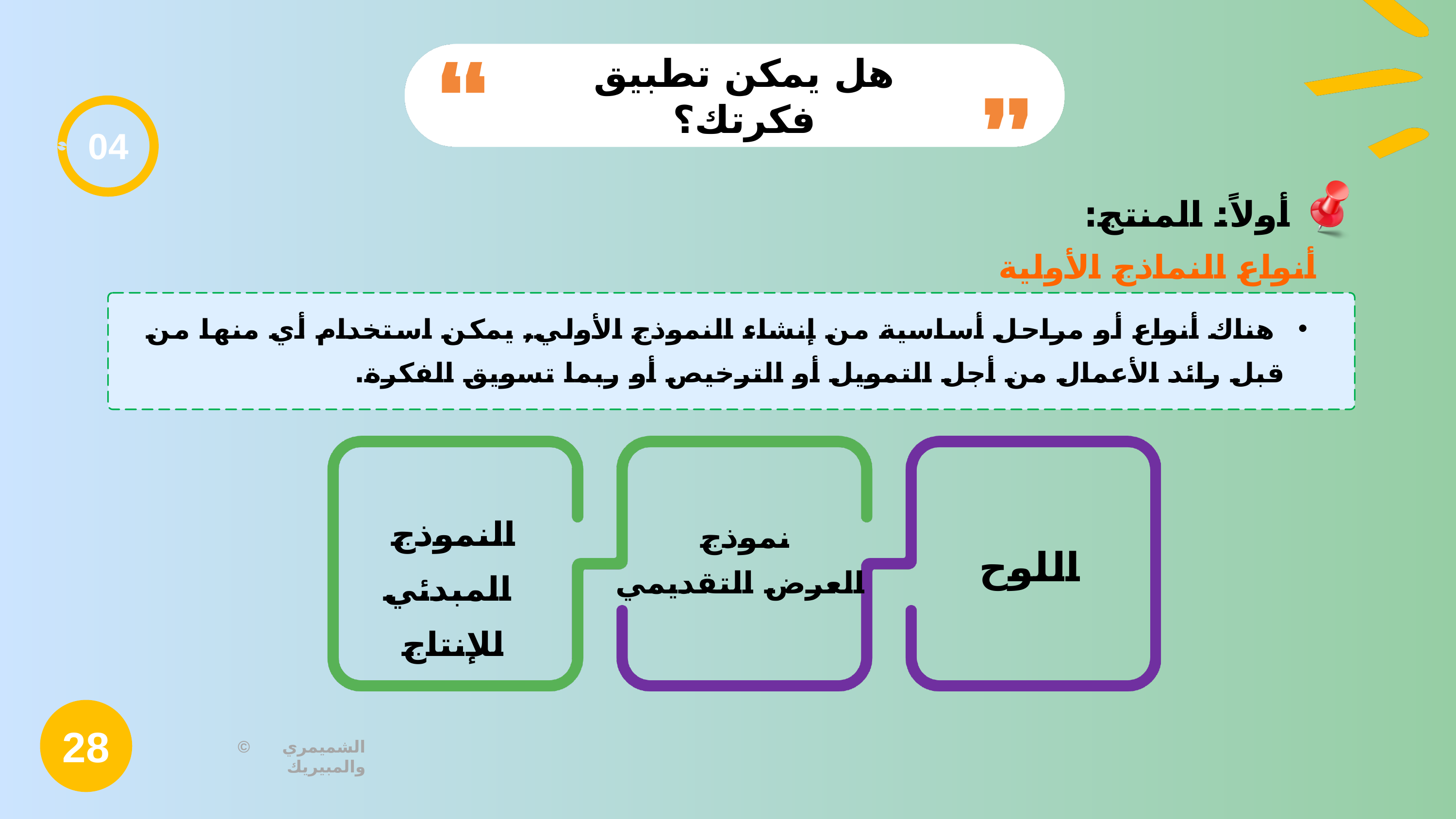

هل يمكن تطبيق فكرتك؟

04
أولاً: المنتج:

أنواع النماذج الأولية

 هناك أنواع أو مراحل أساسية من إنشاء النموذج الأولي, يمكن استخدام أي منها من قبل رائد الأعمال من أجل التمويل أو الترخيص أو ربما تسويق الفكرة.

نموذج
العرض التقديمي
النموذج
المبدئي للإنتاج
اللوح

28
©       الشميمري والمبيريك